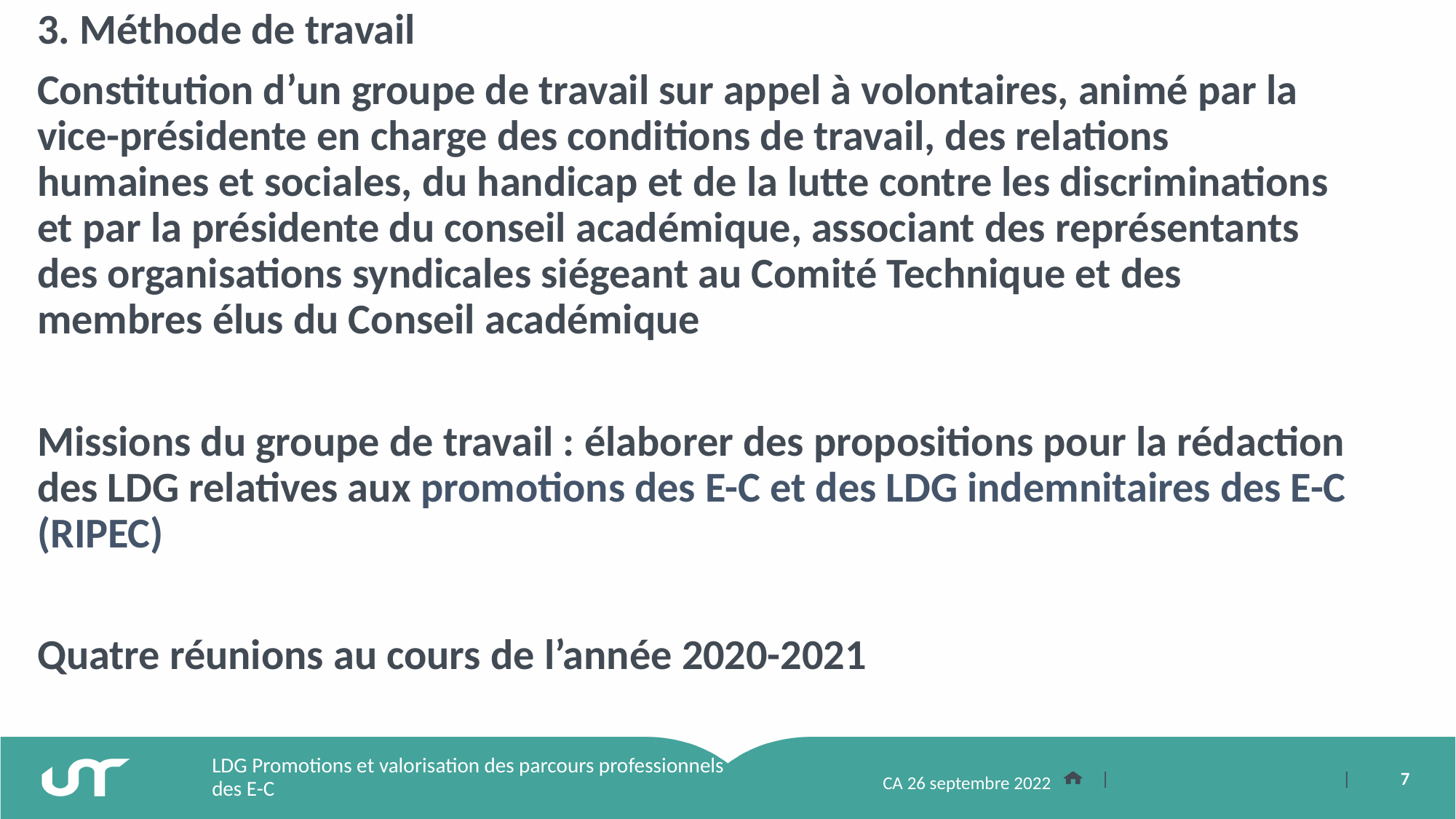

3. Méthode de travail
Constitution d’un groupe de travail sur appel à volontaires, animé par la vice-présidente en charge des conditions de travail, des relations humaines et sociales, du handicap et de la lutte contre les discriminations et par la présidente du conseil académique, associant des représentants des organisations syndicales siégeant au Comité Technique et des membres élus du Conseil académique

Missions du groupe de travail : élaborer des propositions pour la rédaction des LDG relatives aux promotions des E-C et des LDG indemnitaires des E-C (RIPEC)

Quatre réunions au cours de l’année 2020-2021

LDG Promotions et valorisation des parcours professionnels des E-C
CA 26 septembre 2022